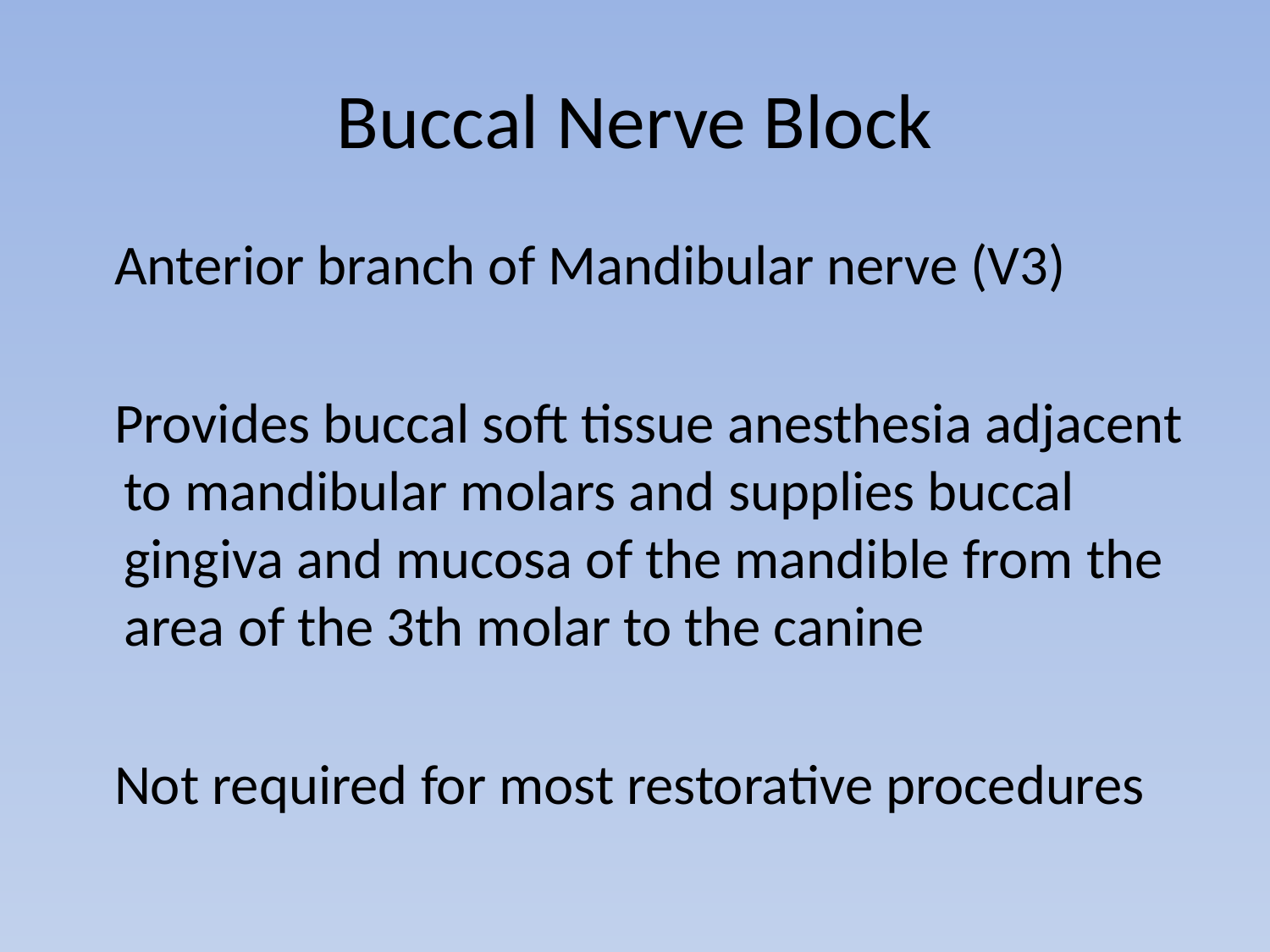

# Buccal Nerve Block
   Anterior branch of Mandibular nerve (V3)

   Provides buccal soft tissue anesthesia adjacent to mandibular molars and supplies buccal gingiva and mucosa of the mandible from the area of the 3th molar to the canine

   Not required for most restorative procedures